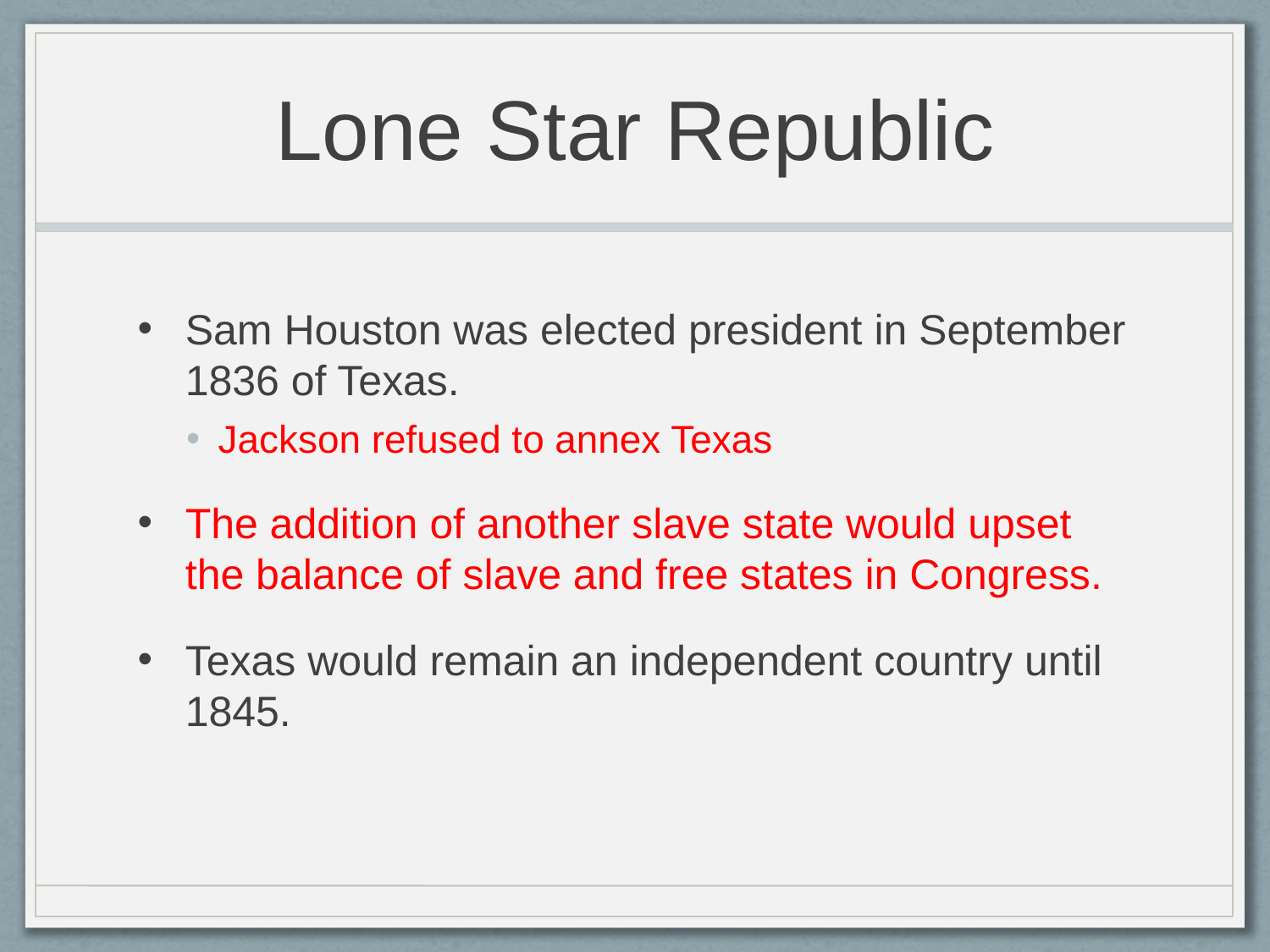

# Lone Star Republic
Sam Houston was elected president in September 1836 of Texas.
Jackson refused to annex Texas
The addition of another slave state would upset the balance of slave and free states in Congress.
Texas would remain an independent country until 1845.